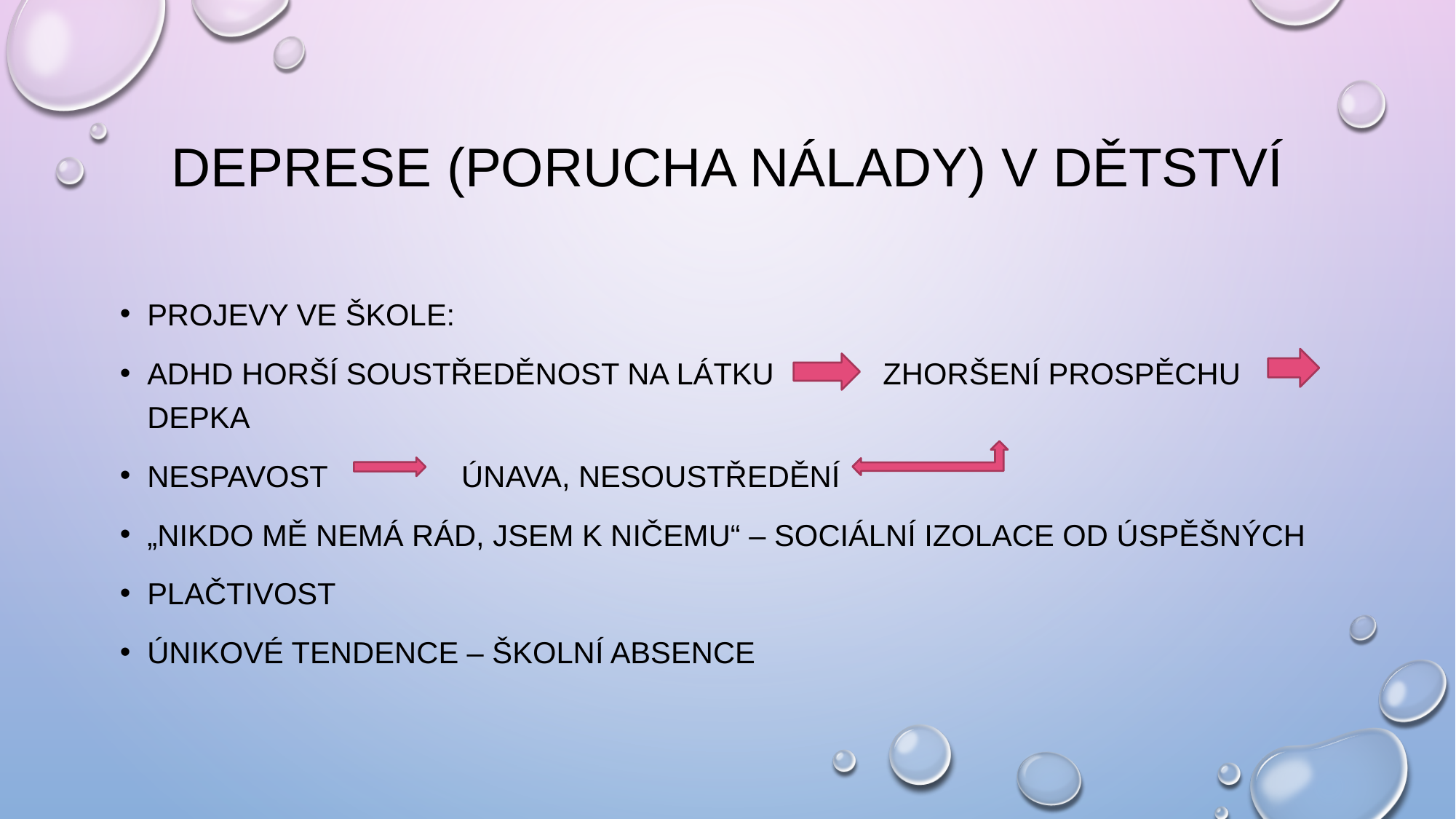

# Deprese (porucha nálady) v dětství
Projevy ve škole:
Adhd Horší soustředěnost na látku             zhoršení prospěchu          depka
Nespavost                Únava, nesoustředění
„nikdo mě nemá rád, jsem k ničemu“ – sociální izolace od úspěšných
Plačtivost
únikové tendence – školní absence